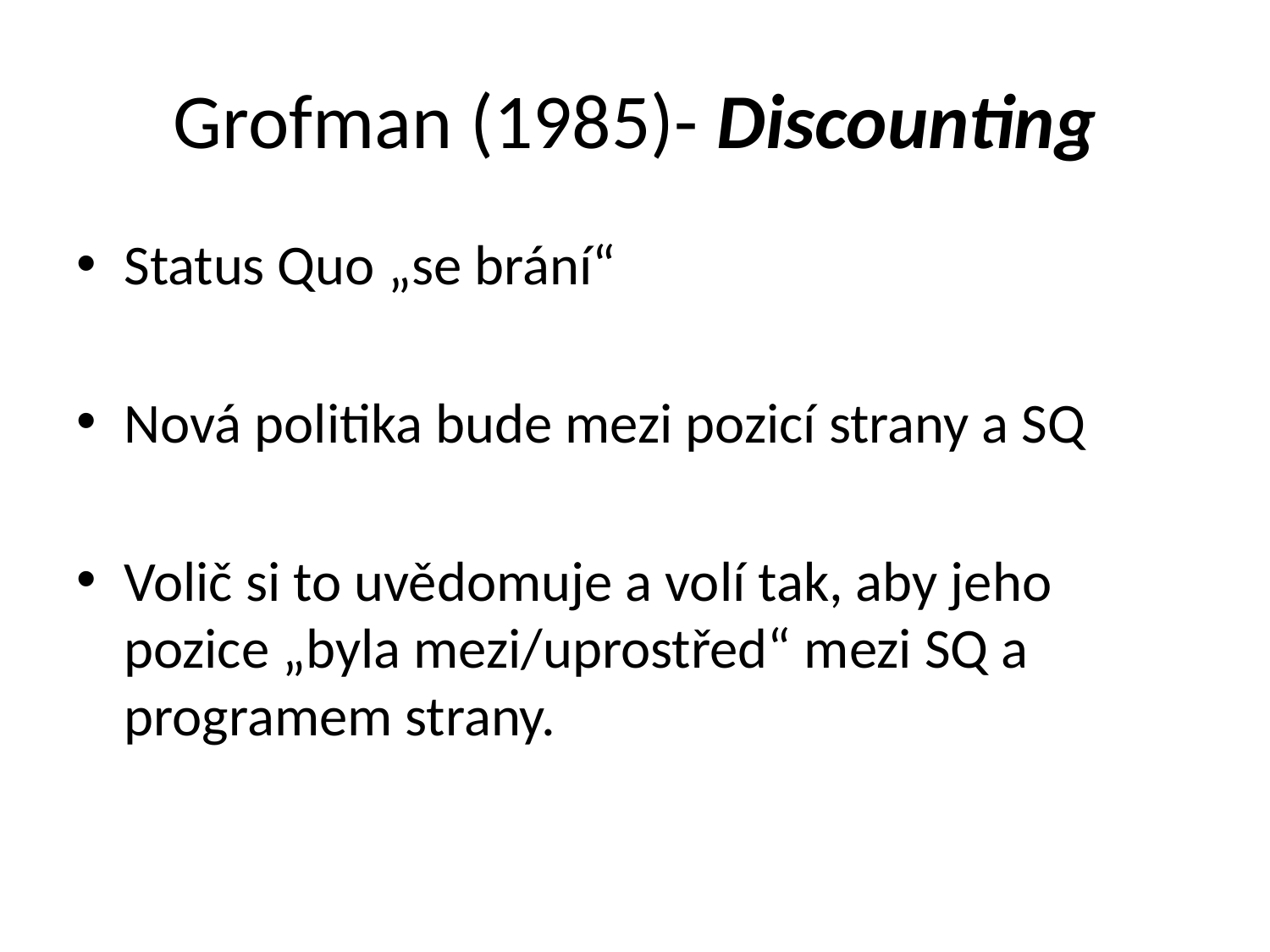

# Grofman (1985)- Discounting
Status Quo „se brání“

Nová politika bude mezi pozicí strany a SQ

Volič si to uvědomuje a volí tak, aby jeho pozice „byla mezi/uprostřed“ mezi SQ a programem strany.